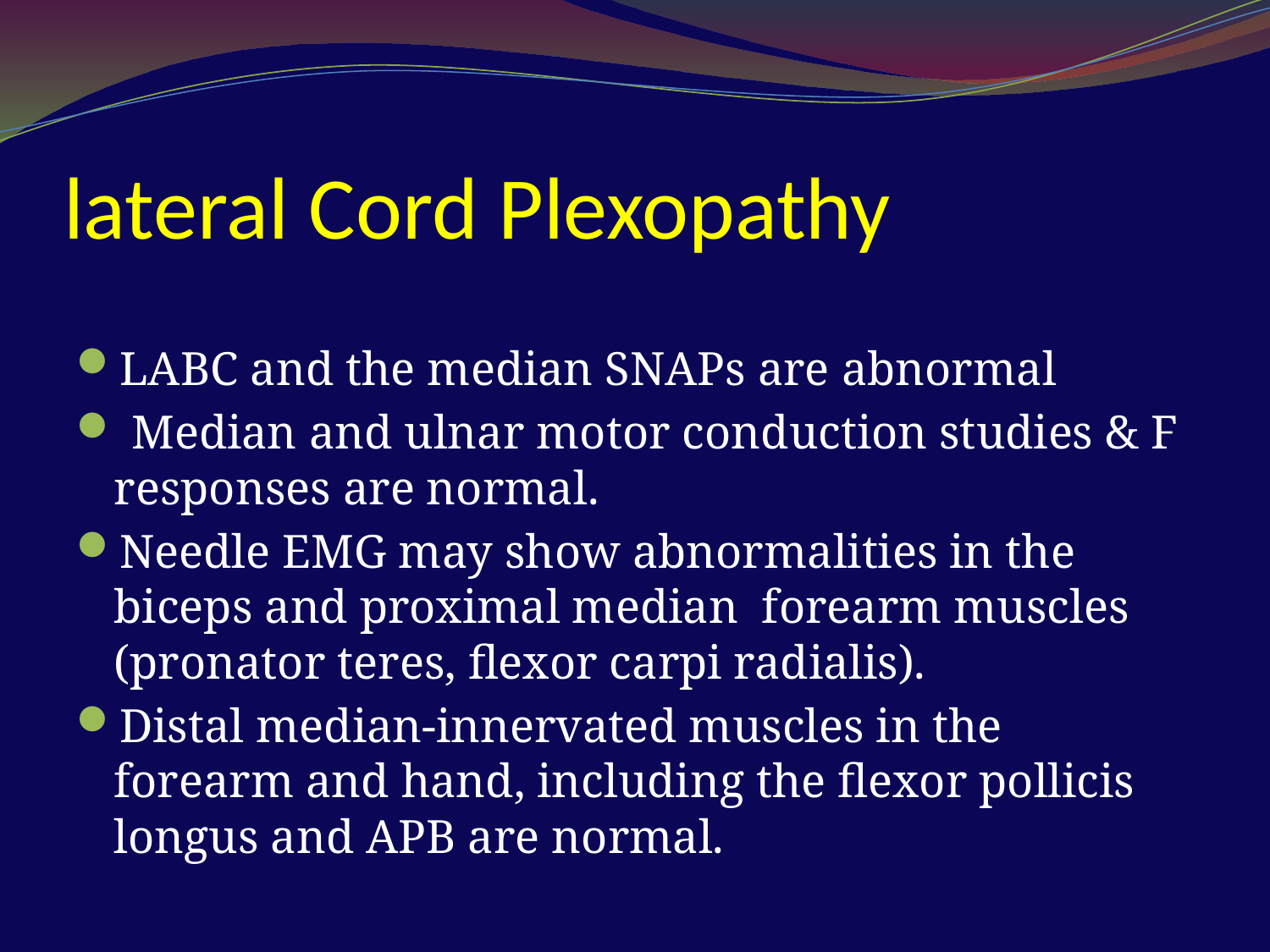

# lateral Cord Plexopathy

LABC and the median SNAPs are abnormal
 Median and ulnar motor conduction studies & F responses are normal.
Needle EMG may show abnormalities in the biceps and proximal median  forearm muscles (pronator teres, flexor carpi radialis).
Distal median-innervated muscles in the forearm and hand, including the flexor pollicis longus and APB are normal.